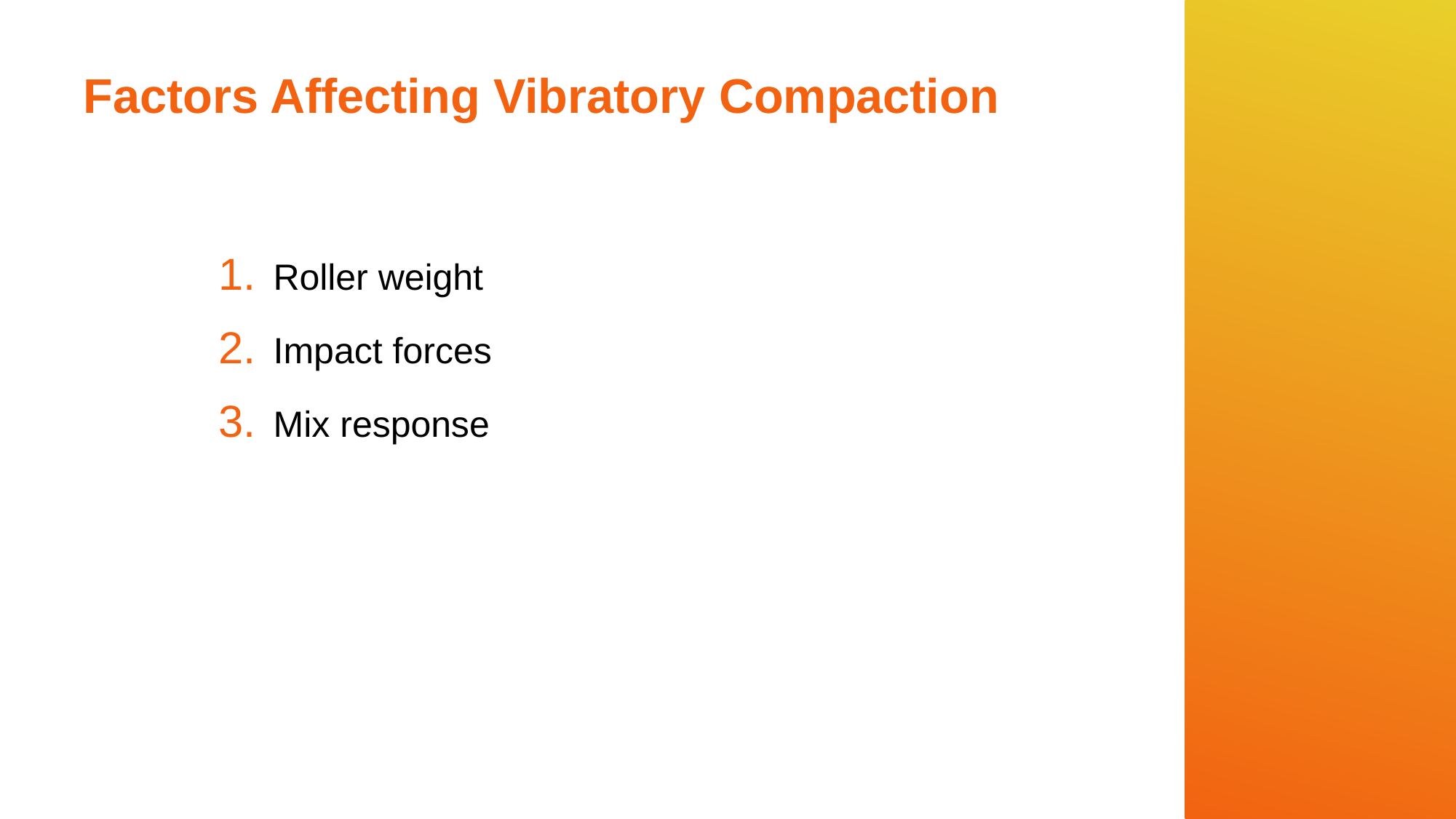

# Factors Affecting Vibratory Compaction
Roller weight
Impact forces
Mix response